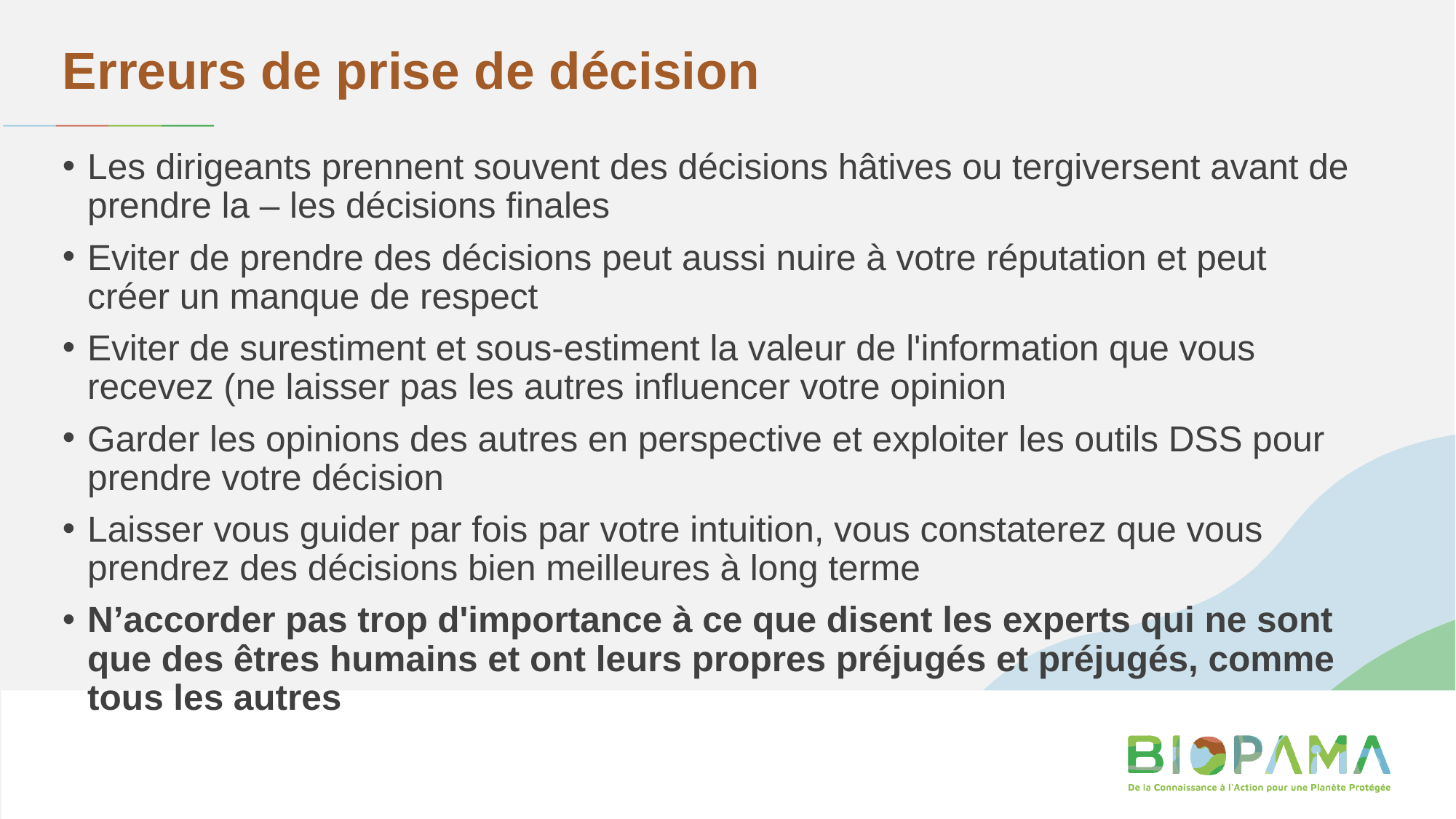

# Erreurs de prise de décision
Les dirigeants prennent souvent des décisions hâtives ou tergiversent avant de prendre la – les décisions finales
Eviter de prendre des décisions peut aussi nuire à votre réputation et peut créer un manque de respect
Eviter de surestiment et sous-estiment la valeur de l'information que vous recevez (ne laisser pas les autres influencer votre opinion
Garder les opinions des autres en perspective et exploiter les outils DSS pour prendre votre décision
Laisser vous guider par fois par votre intuition, vous constaterez que vous prendrez des décisions bien meilleures à long terme
N’accorder pas trop d'importance à ce que disent les experts qui ne sont que des êtres humains et ont leurs propres préjugés et préjugés, comme tous les autres